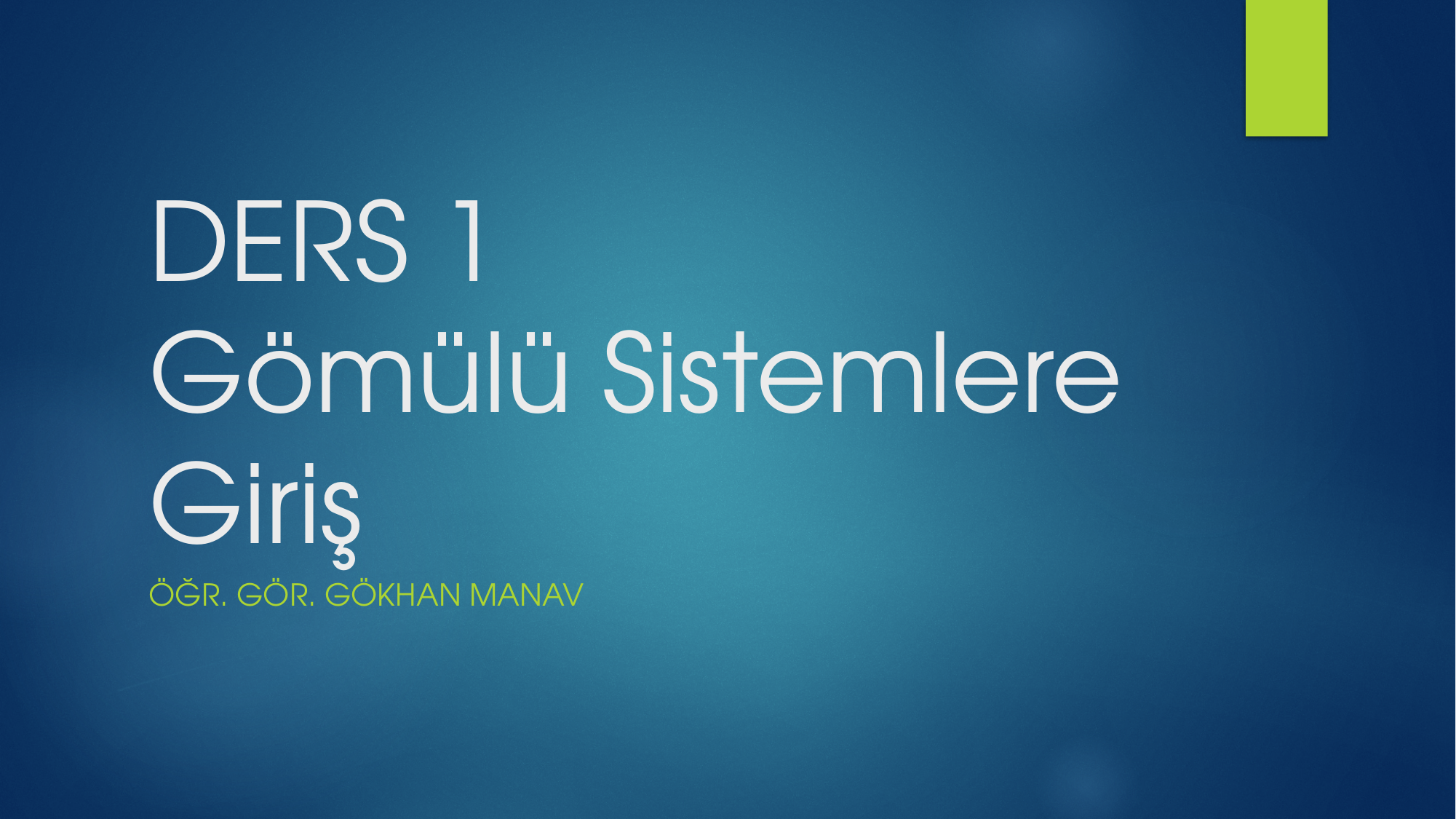

# DERS 1 Gömülü Sistemlere Giriş
Öğr. Gör. Gökhan MANAV